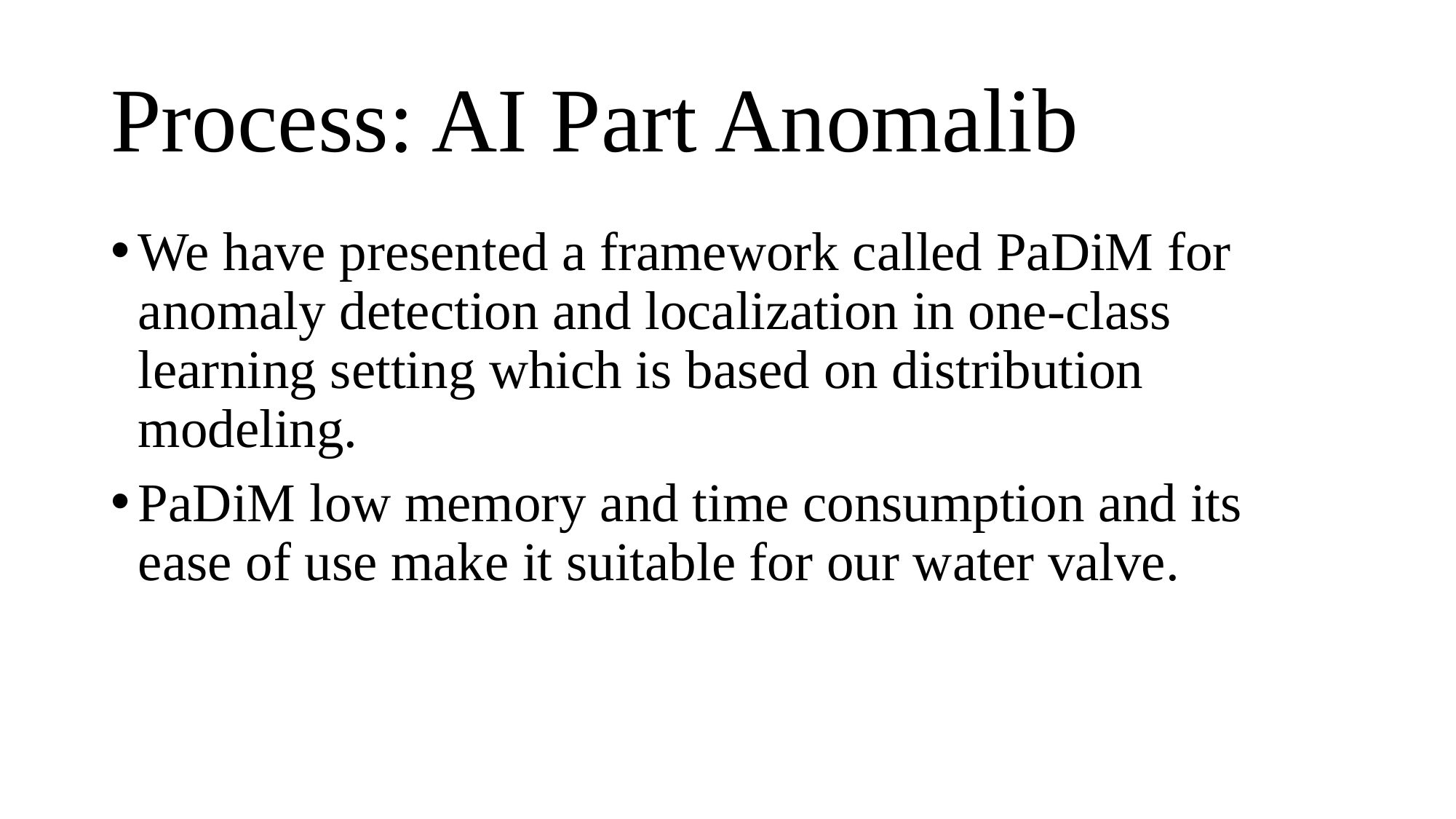

# Process: AI Part Anomalib
We have presented a framework called PaDiM for anomaly detection and localization in one-class learning setting which is based on distribution modeling.
PaDiM low memory and time consumption and its ease of use make it suitable for our water valve.